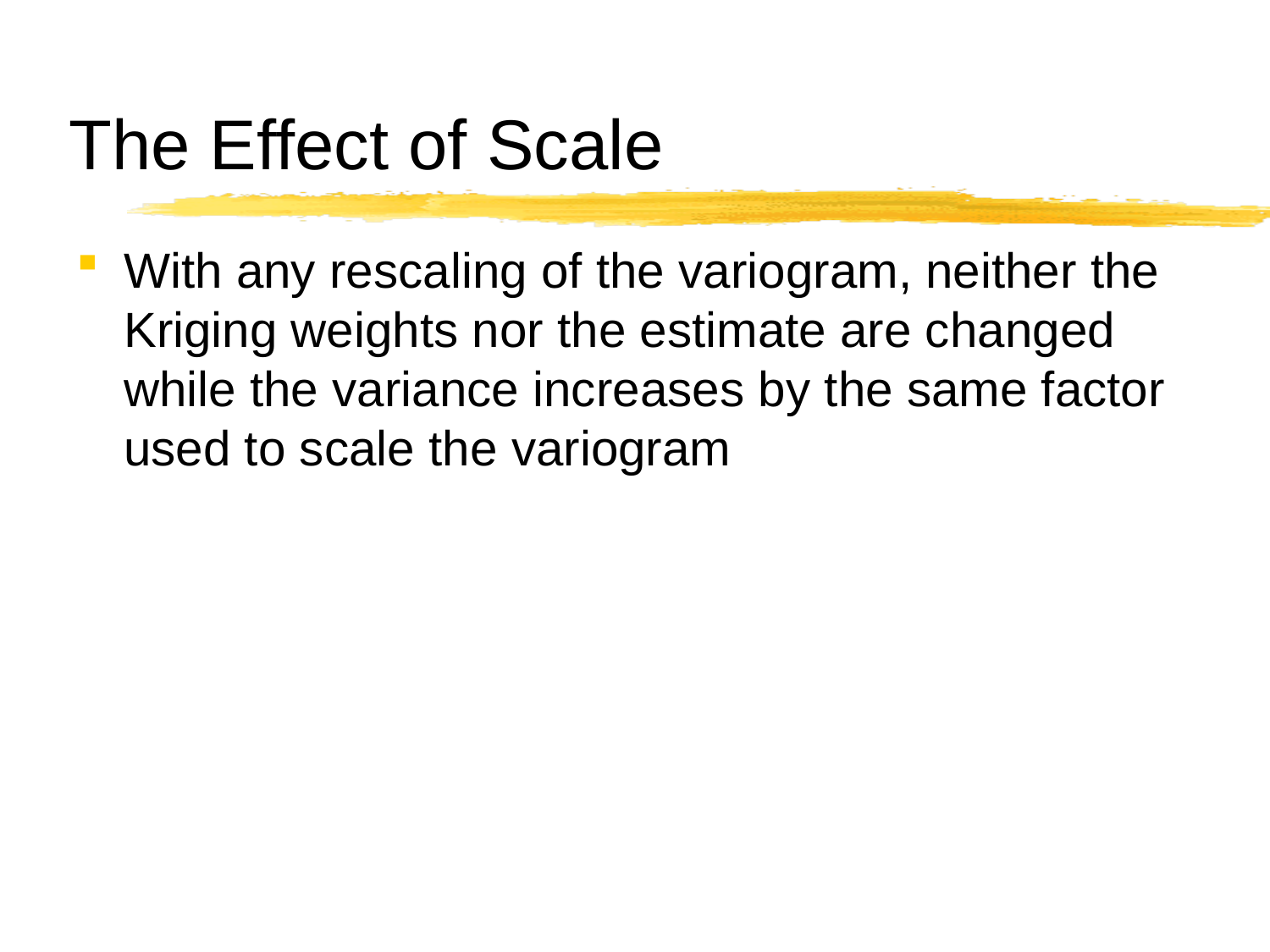

# The Effect of Scale
With any rescaling of the variogram, neither the Kriging weights nor the estimate are changed while the variance increases by the same factor used to scale the variogram